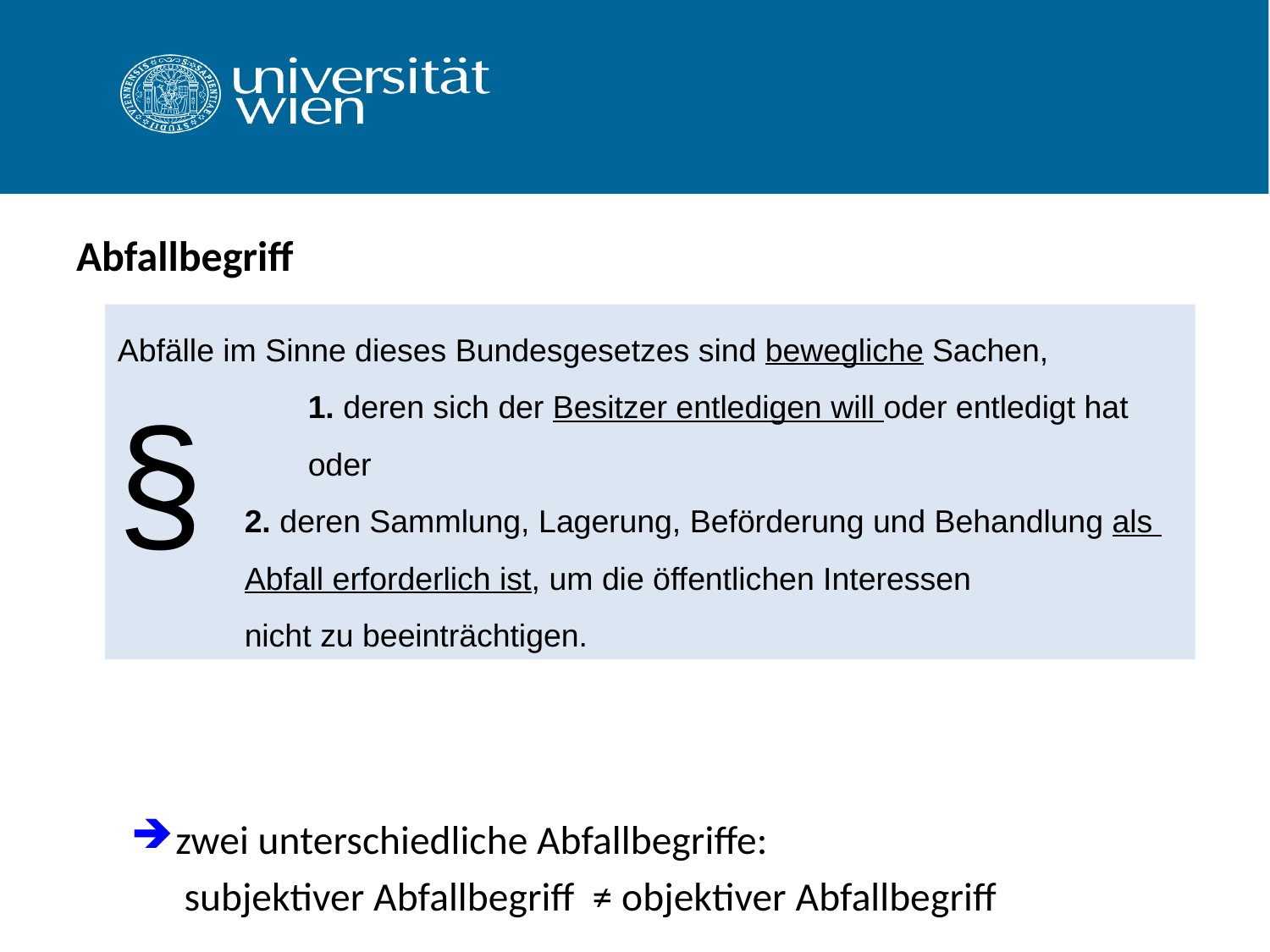

# Abfallbegriff

 zwei unterschiedliche Abfallbegriffe:
  subjektiver Abfallbegriff  ≠ objektiver Abfallbegriff
Abfälle im Sinne dieses Bundesgesetzes sind bewegliche Sachen,
	1. deren sich der Besitzer entledigen will oder entledigt hat 	oder
	2. deren Sammlung, Lagerung, Beförderung und Behandlung als 	Abfall erforderlich ist, um die öffentlichen Interessen
	nicht zu beeinträchtigen.
§